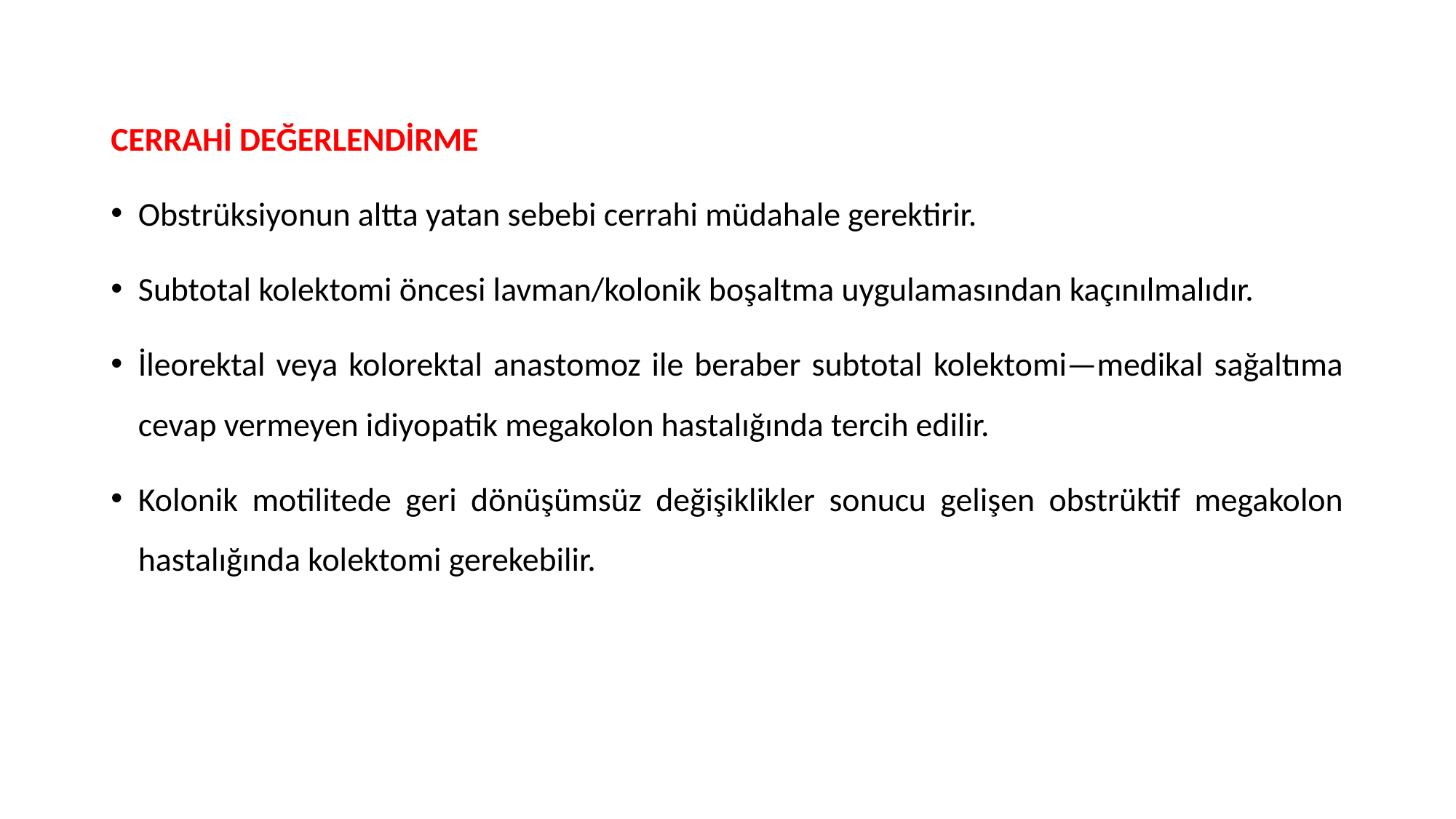

CERRAHİ DEĞERLENDİRME
Obstrüksiyonun altta yatan sebebi cerrahi müdahale gerektirir.
Subtotal kolektomi öncesi lavman/kolonik boşaltma uygulamasından kaçınılmalıdır.
İleorektal veya kolorektal anastomoz ile beraber subtotal kolektomi—medikal sağaltıma cevap vermeyen idiyopatik megakolon hastalığında tercih edilir.
Kolonik motilitede geri dönüşümsüz değişiklikler sonucu gelişen obstrüktif megakolon hastalığında kolektomi gerekebilir.